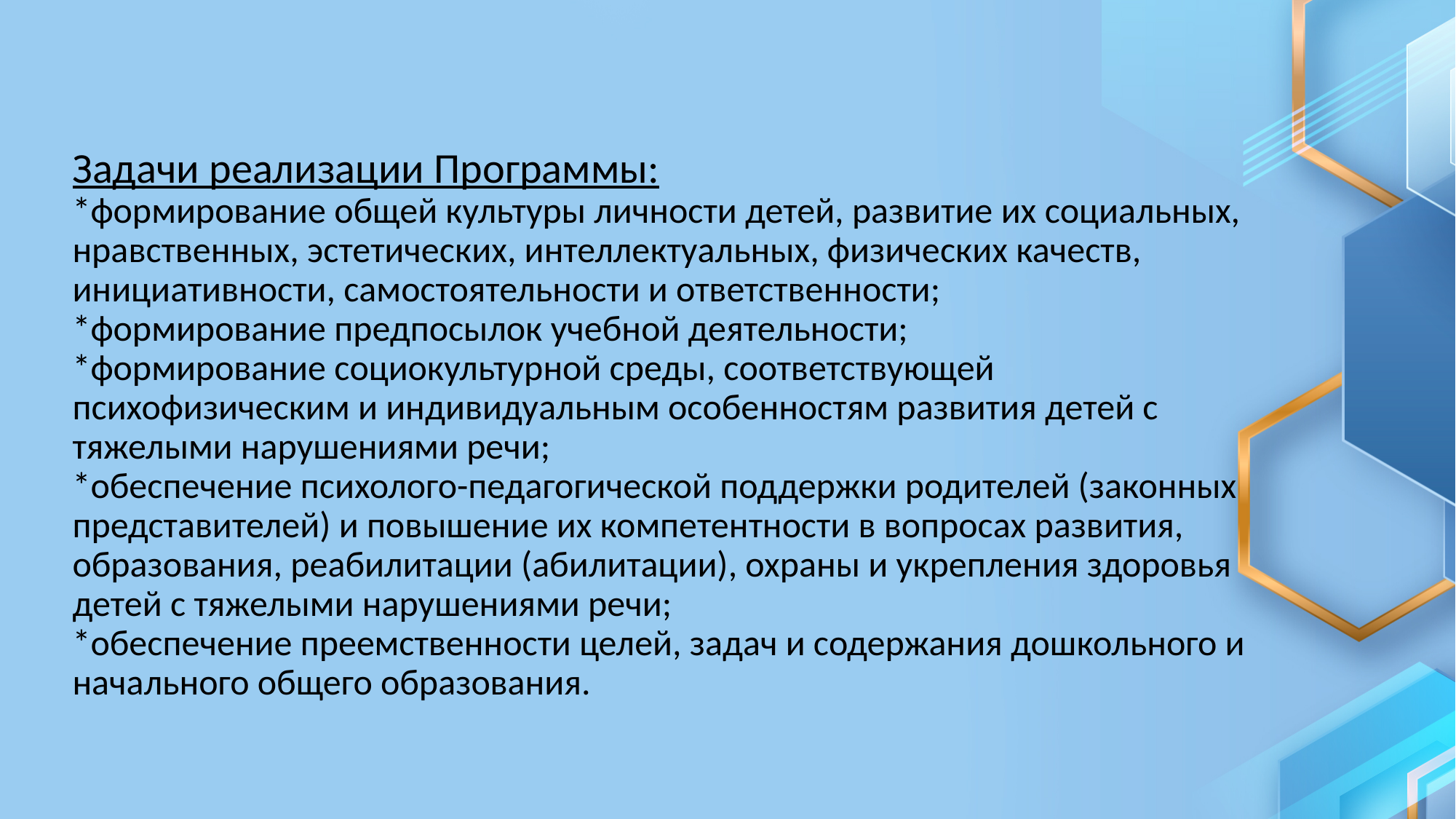

# Задачи реализации Программы: *формирование общей культуры личности детей, развитие их социальных, нравственных, эстетических, интеллектуальных, физических качеств, инициативности, самостоятельности и ответственности; *формирование предпосылок учебной деятельности; *формирование социокультурной среды, соответствующей психофизическим и индивидуальным особенностям развития детей с тяжелыми нарушениями речи; *обеспечение психолого-педагогической поддержки родителей (законных представителей) и повышение их компетентности в вопросах развития, образования, реабилитации (абилитации), охраны и укрепления здоровья детей с тяжелыми нарушениями речи; *обеспечение преемственности целей, задач и содержания дошкольного и начального общего образования.